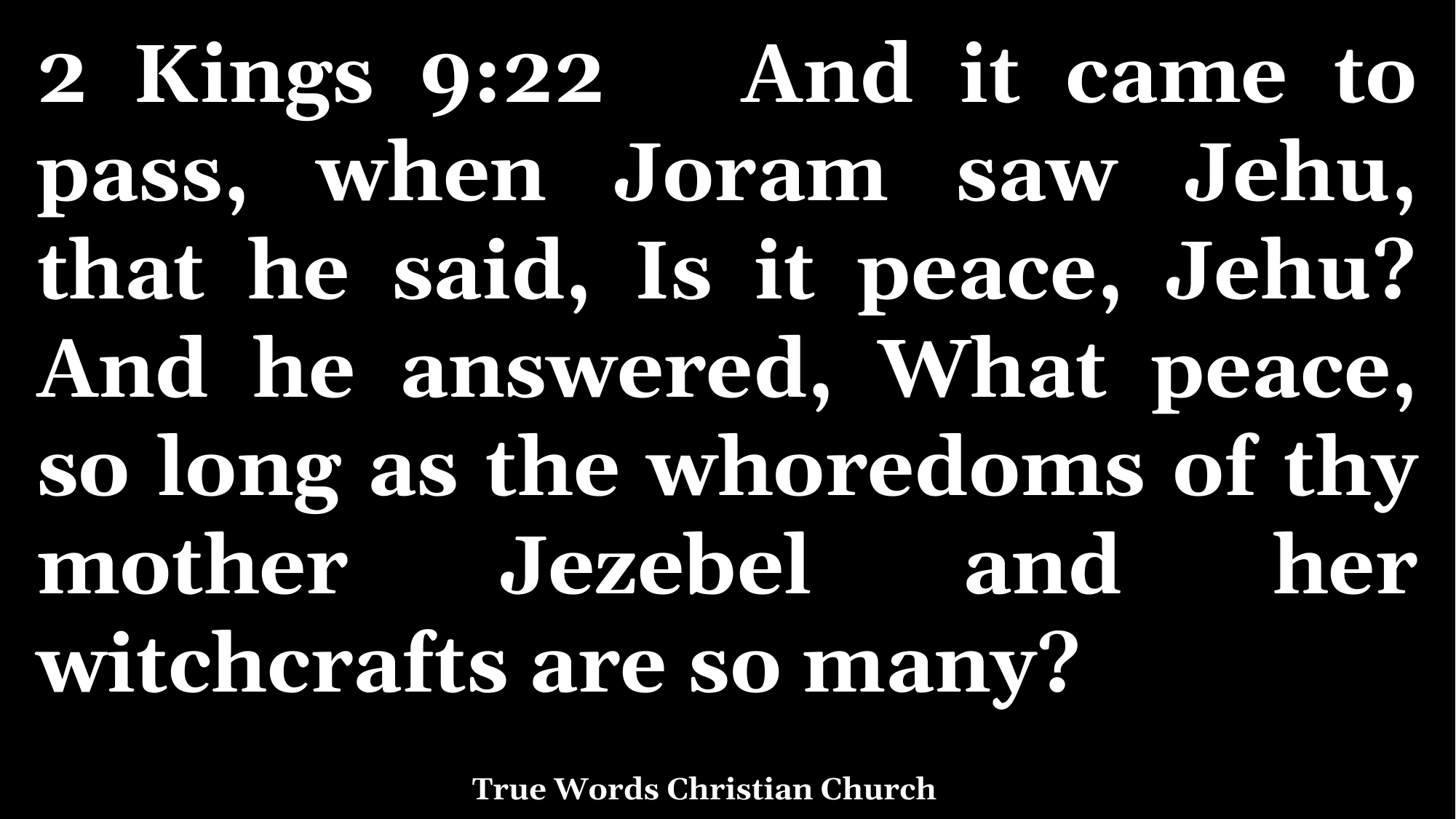

2 Kings 9:22   And it came to pass, when Joram saw Jehu, that he said, Is it peace, Jehu? And he answered, What peace, so long as the whoredoms of thy mother Jezebel and her witchcrafts are so many?
True Words Christian Church